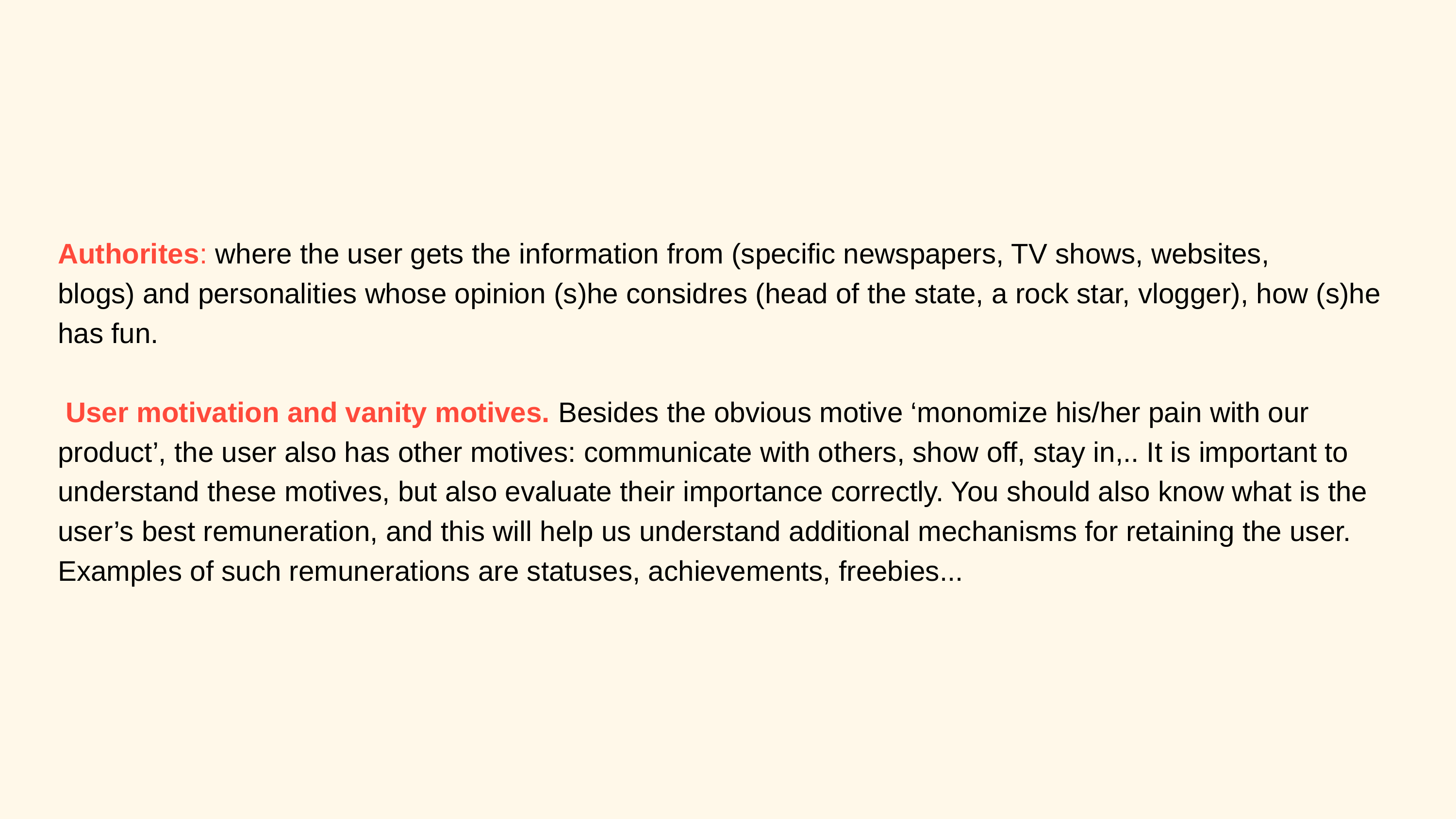

Authorites: where the user gets the information from (specific newspapers, TV shows, websites, blogs) and personalities whose opinion (s)he considres (head of the state, a rock star, vlogger), how (s)he has fun.

 User motivation and vanity motives. Besides the obvious motive ‘monomize his/her pain with our product’, the user also has other motives: communicate with others, show off, stay in,.. It is important to understand these motives, but also evaluate their importance correctly. You should also know what is the user’s best remuneration, and this will help us understand additional mechanisms for retaining the user.  Examples of such remunerations are statuses, achievements, freebies...